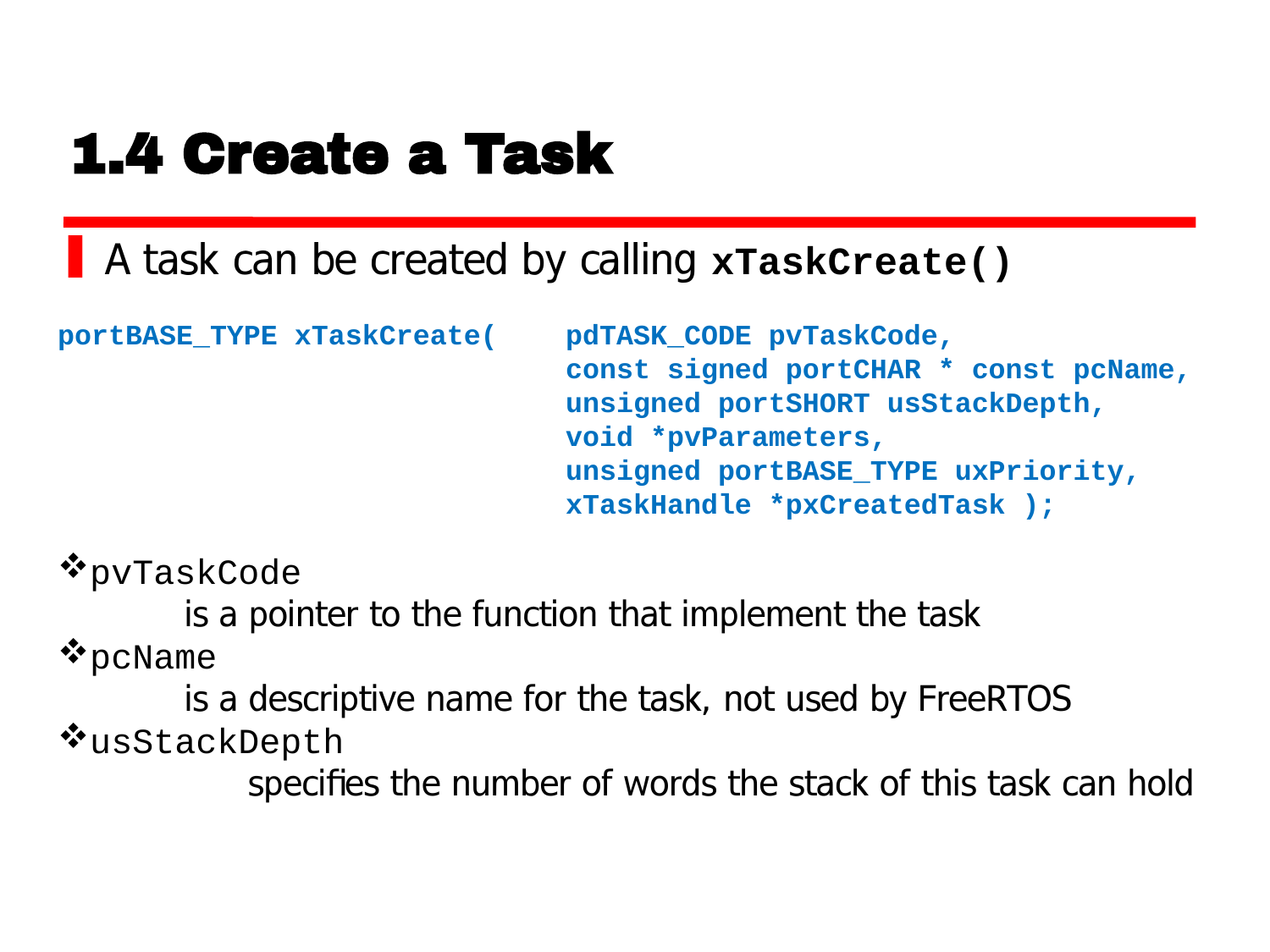

# 1.4 Create a Task
A task can be created by calling xTaskCreate()

portBASE_TYPE xTaskCreate(	pdTASK_CODE pvTaskCode,
			     	const signed portCHAR * const pcName,
				unsigned portSHORT usStackDepth,
				void *pvParameters,
				unsigned portBASE_TYPE uxPriority,
				xTaskHandle *pxCreatedTask );

pvTaskCode
	is a pointer to the function that implement the task
pcName
	is a descriptive name for the task, not used by FreeRTOS
usStackDepth
	specifies the number of words the stack of this task can hold